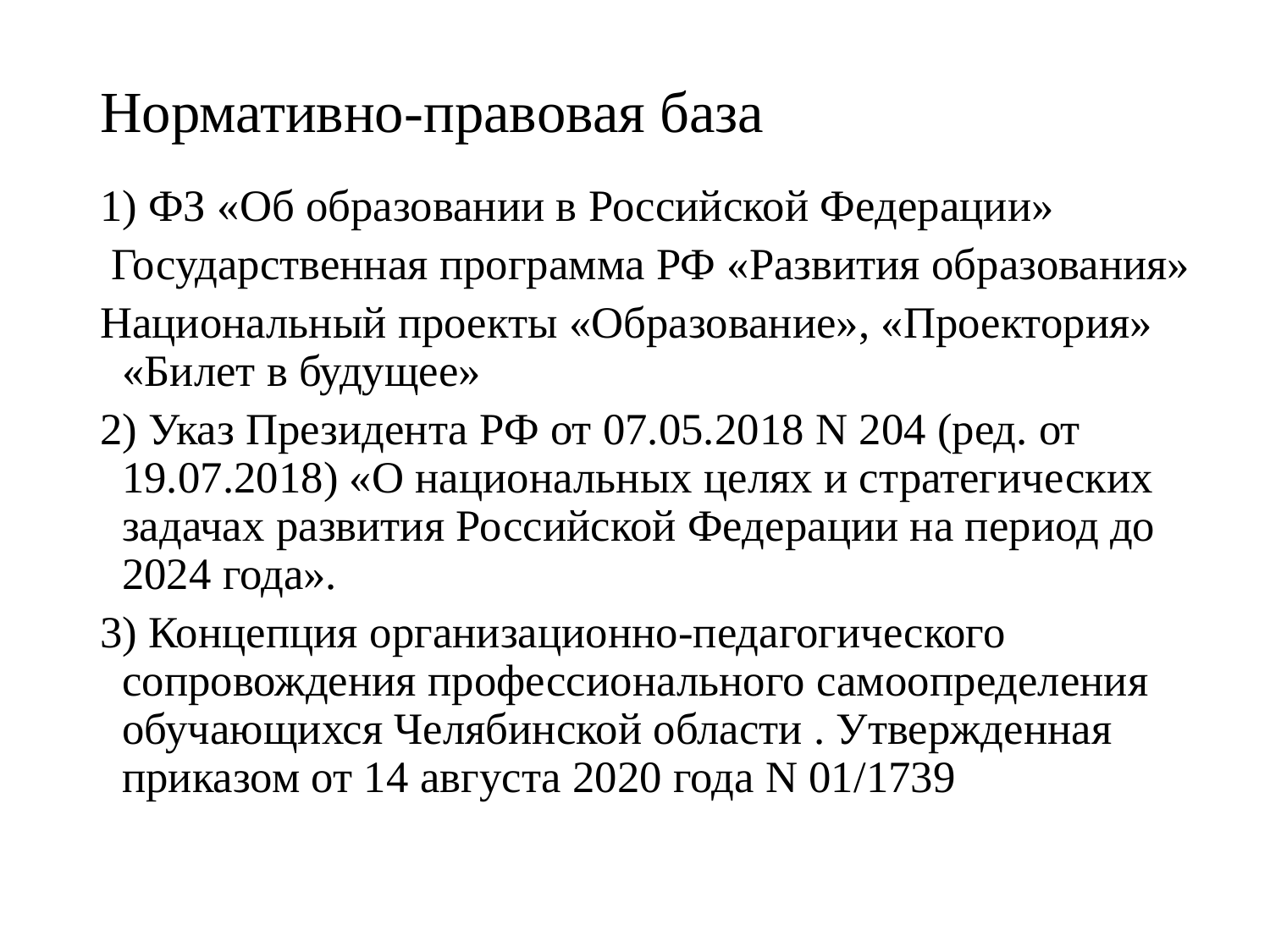

# Нормативно-правовая база
1) ФЗ «Об образовании в Российской Федерации»
 Государственная программа РФ «Развития образования»
Национальный проекты «Образование», «Проектория»  «Билет в будущее»
2) Указ Президента РФ от 07.05.2018 N 204 (ред. от 19.07.2018) «О национальных целях и стратегических задачах развития Российской Федерации на период до 2024 года».
3) Концепция организационно-педагогического сопровождения профессионального самоопределения  обучающихся Челябинской области . Утвержденная приказом от 14 августа 2020 года N 01/1739